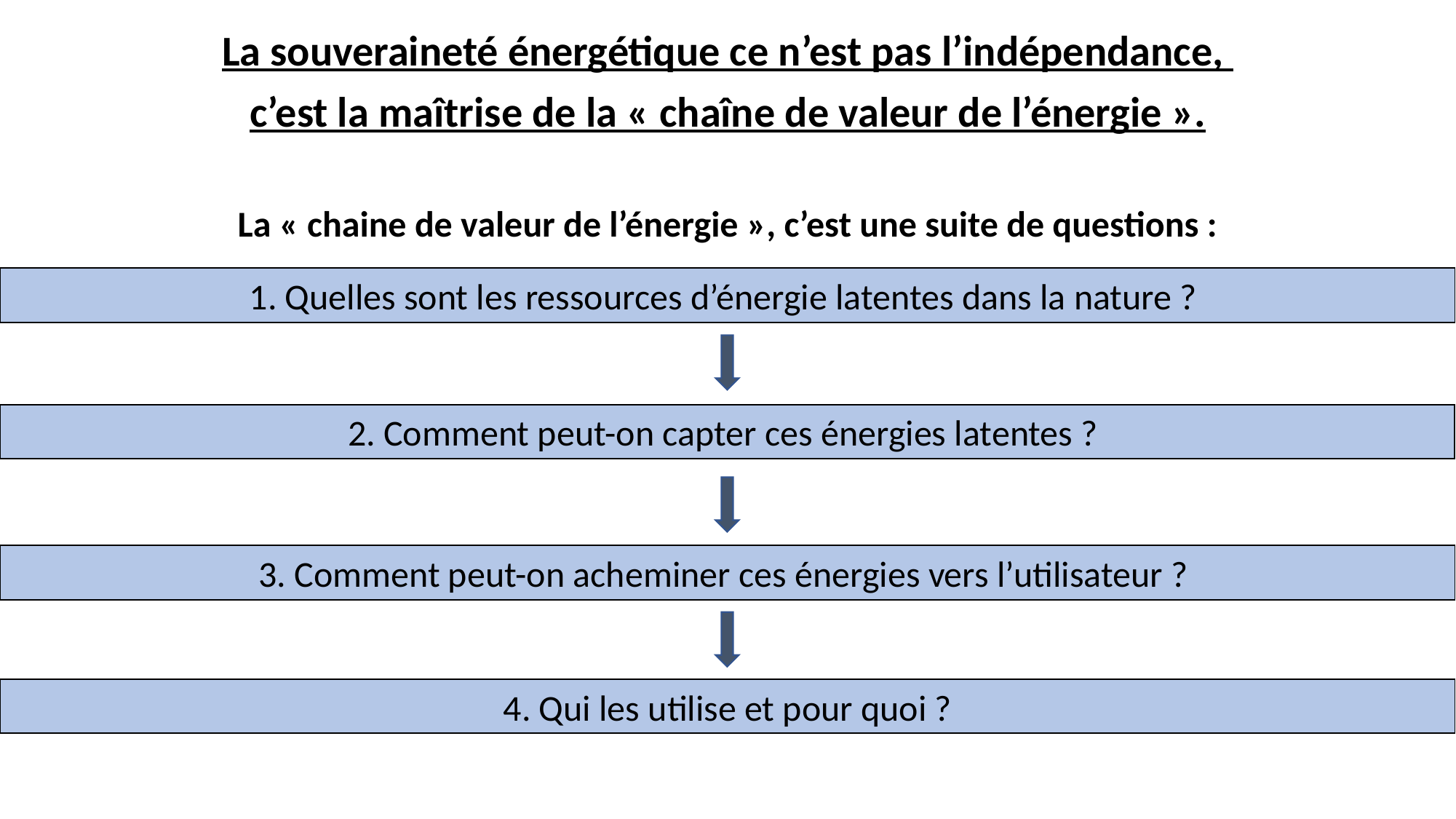

La souveraineté énergétique ce n’est pas l’indépendance,
c’est la maîtrise de la « chaîne de valeur de l’énergie ».

La « chaine de valeur de l’énergie », c’est une suite de questions :
1. Quelles sont les ressources d’énergie latentes dans la nature ?

2. Comment peut-on capter ces énergies latentes ?

3. Comment peut-on acheminer ces énergies vers l’utilisateur ?

4. Qui les utilise et pour quoi ?